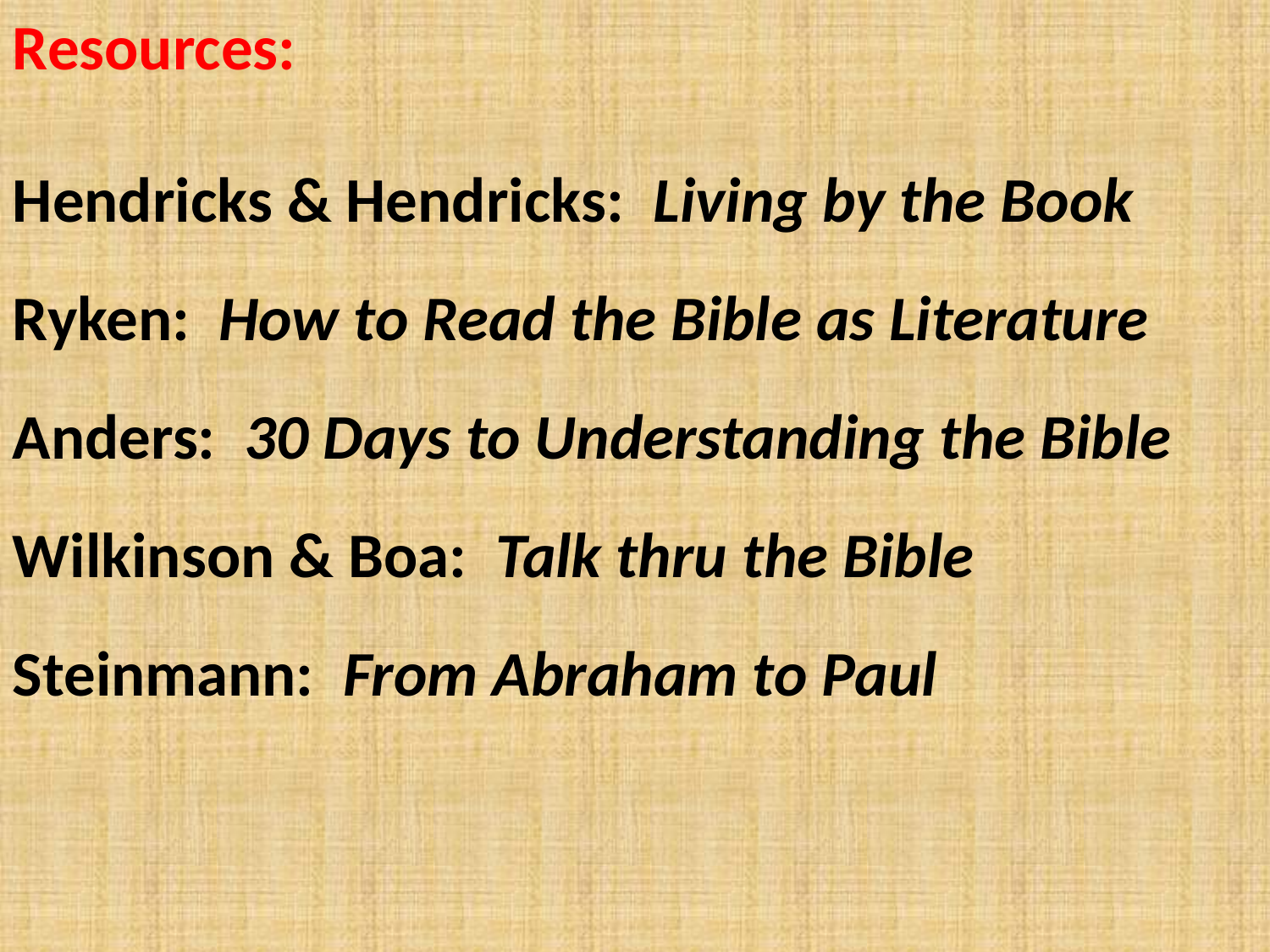

Resources:

Hendricks & Hendricks:  Living by the Book
Ryken:  How to Read the Bible as Literature
Anders:  30 Days to Understanding the Bible
Wilkinson & Boa:  Talk thru the Bible
Steinmann:  From Abraham to Paul